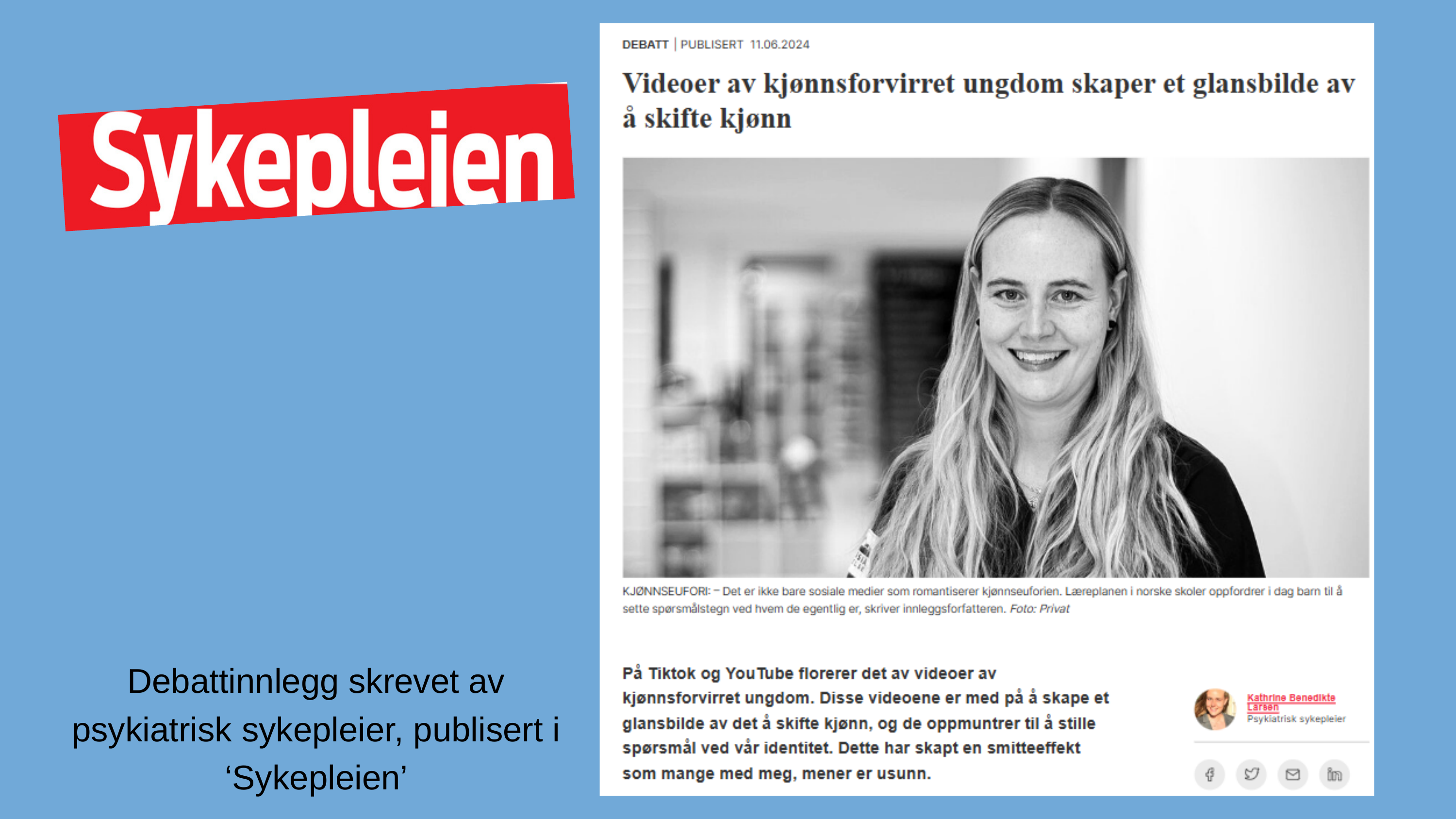

Debattinnlegg skrevet av psykiatrisk sykepleier, publisert i ‘Sykepleien’